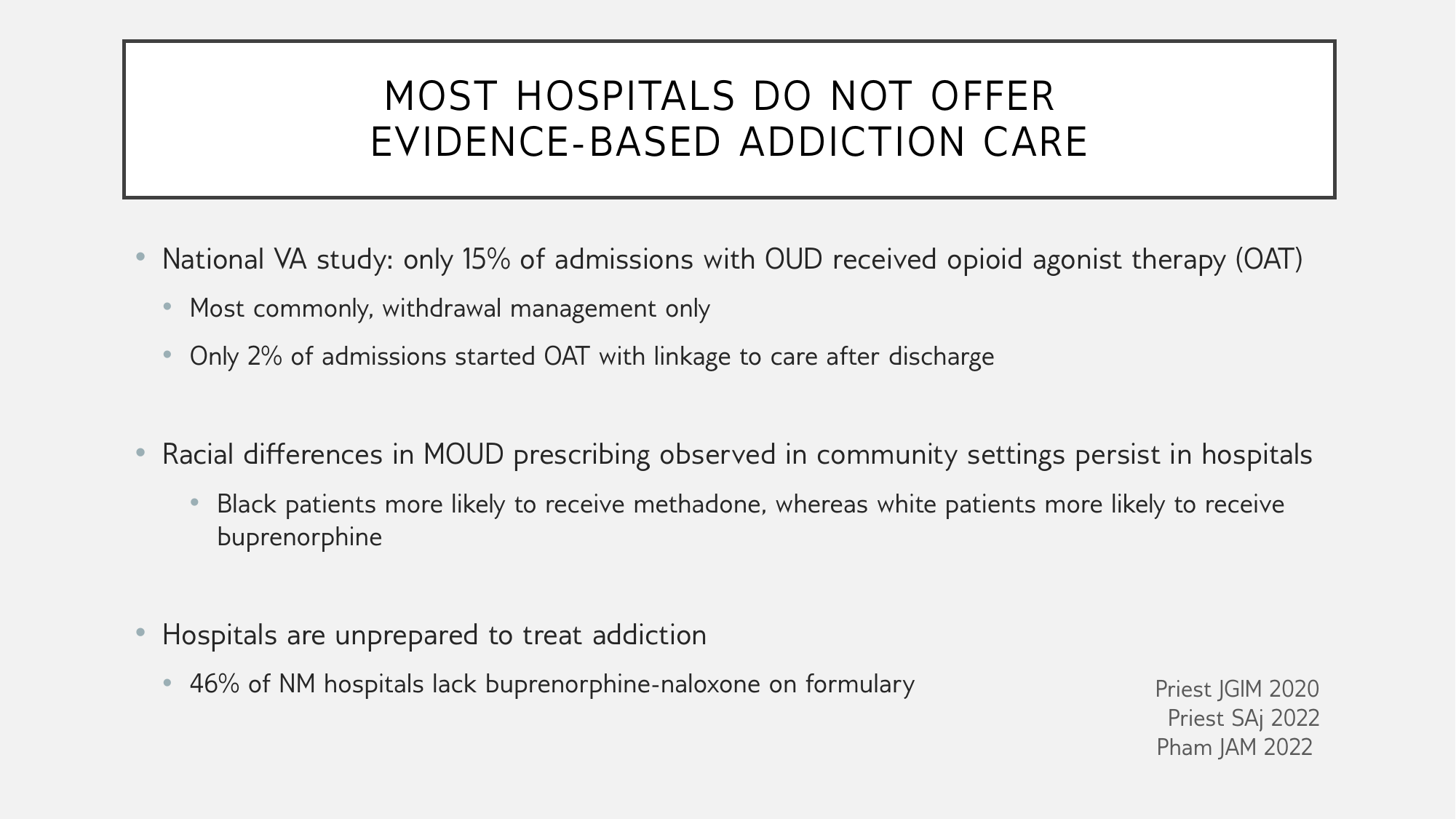

# Most hospitals do not offer evidence-based addiction care
National VA study: only 15% of admissions with OUD received opioid agonist therapy (OAT)
Most commonly, withdrawal management only
Only 2% of admissions started OAT with linkage to care after discharge

Racial differences in MOUD prescribing observed in community settings persist in hospitals
Black patients more likely to receive methadone, whereas white patients more likely to receive buprenorphine

Hospitals are unprepared to treat addiction
46% of NM hospitals lack buprenorphine-naloxone on formulary
Priest JGIM 2020
Priest SAj 2022
Pham JAM 2022